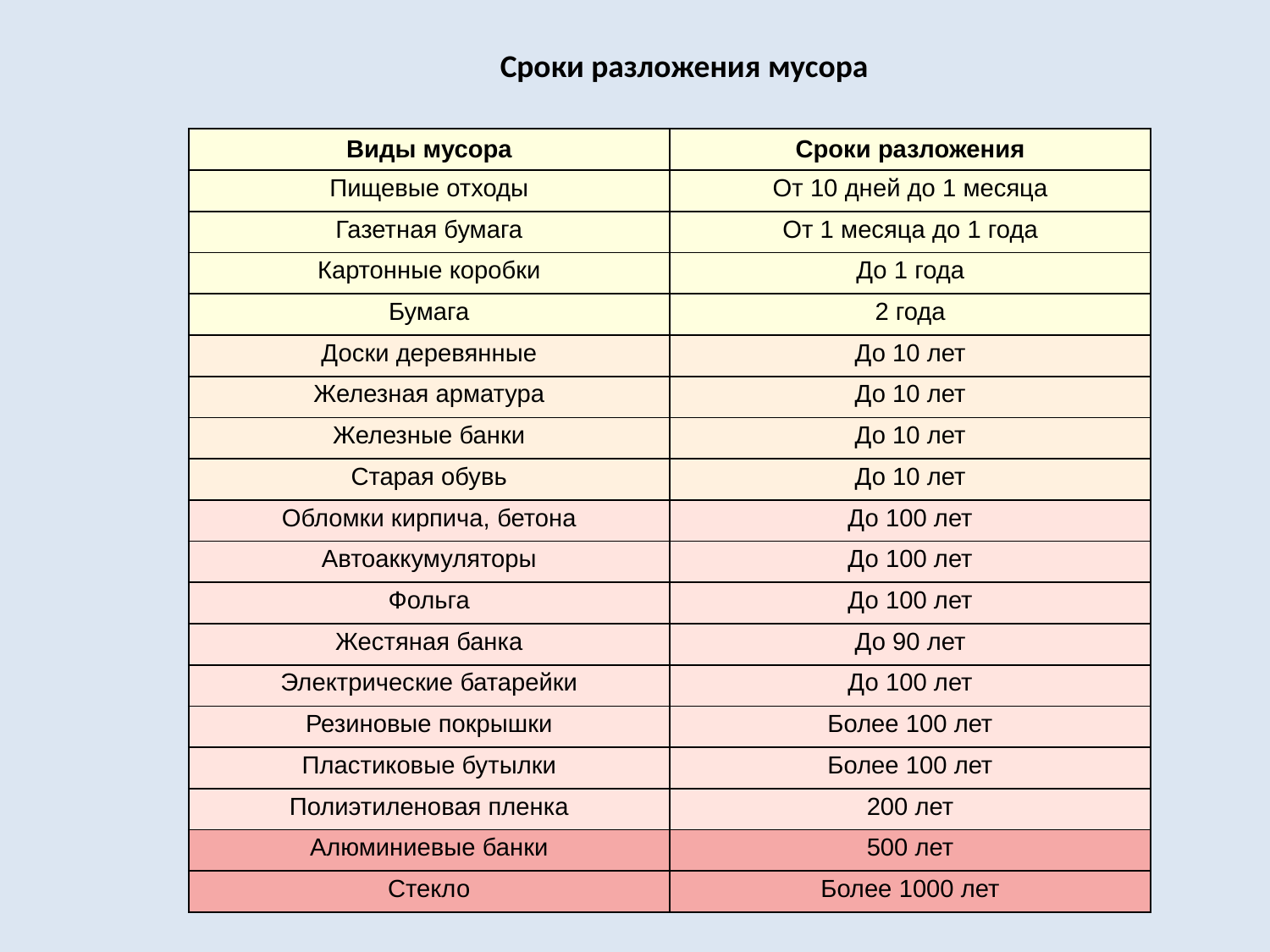

Сроки разложения мусора
| Виды мусора | Сроки разложения |
| --- | --- |
| Пищевые отходы | От 10 дней до 1 месяца |
| Газетная бумага | От 1 месяца до 1 года |
| Картонные коробки | До 1 года |
| Бумага | 2 года |
| Доски деревянные | До 10 лет |
| Железная арматура | До 10 лет |
| Железные банки | До 10 лет |
| Старая обувь | До 10 лет |
| Обломки кирпича, бетона | До 100 лет |
| Автоаккумуляторы | До 100 лет |
| Фольга | До 100 лет |
| Жестяная банка | До 90 лет |
| Электрические батарейки | До 100 лет |
| Резиновые покрышки | Более 100 лет |
| Пластиковые бутылки | Более 100 лет |
| Полиэтиленовая пленка | 200 лет |
| Алюминиевые банки | 500 лет |
| Стекло | Более 1000 лет |